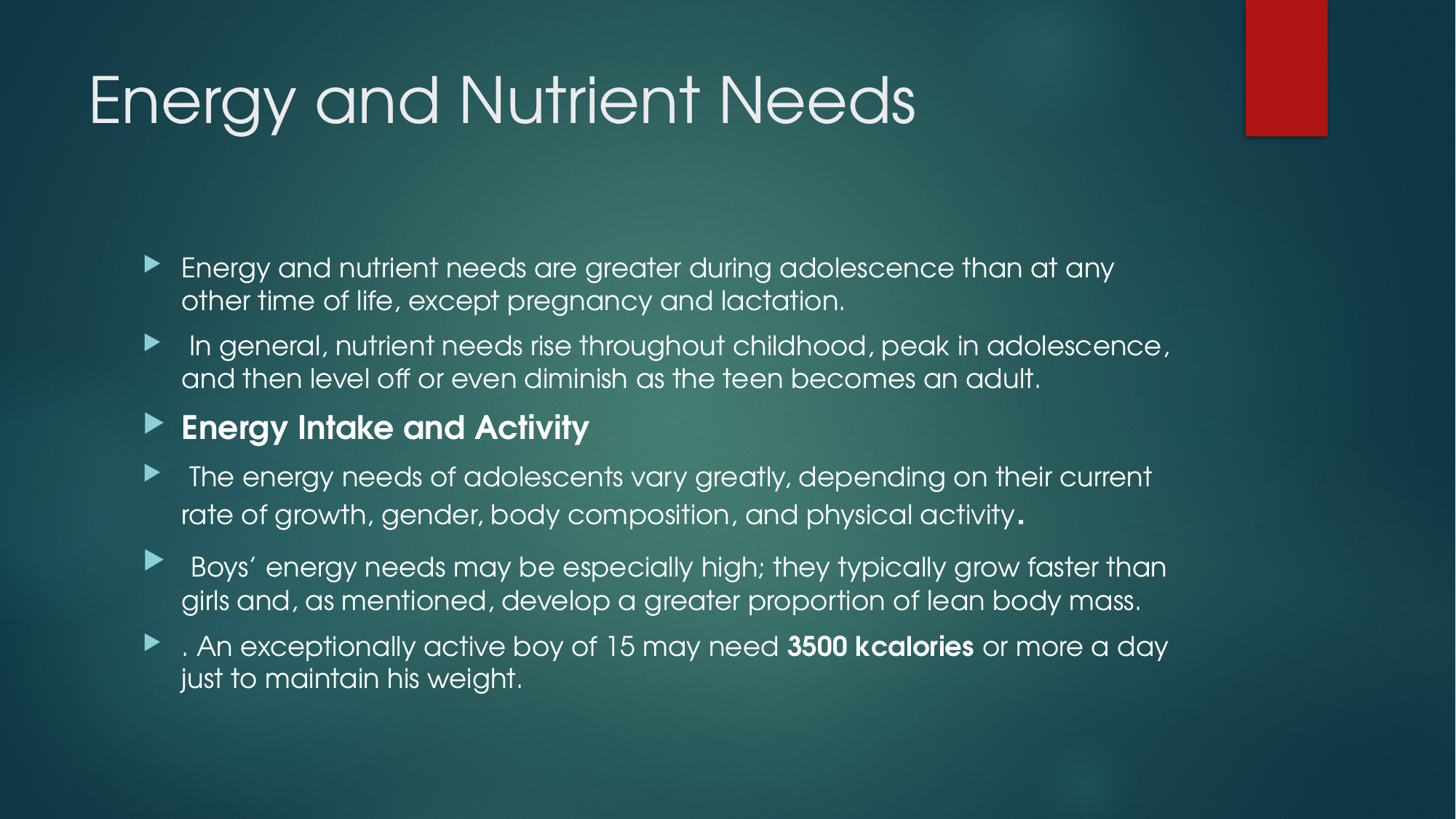

# Energy and Nutrient Needs
Energy and nutrient needs are greater during adolescence than at any other time of life, except pregnancy and lactation.
 In general, nutrient needs rise throughout childhood, peak in adolescence, and then level off or even diminish as the teen becomes an adult.
Energy Intake and Activity
 The energy needs of adolescents vary greatly, depending on their current rate of growth, gender, body composition, and physical activity.
 Boys’ energy needs may be especially high; they typically grow faster than girls and, as mentioned, develop a greater proportion of lean body mass.
. An exceptionally active boy of 15 may need 3500 kcalories or more a day just to maintain his weight.